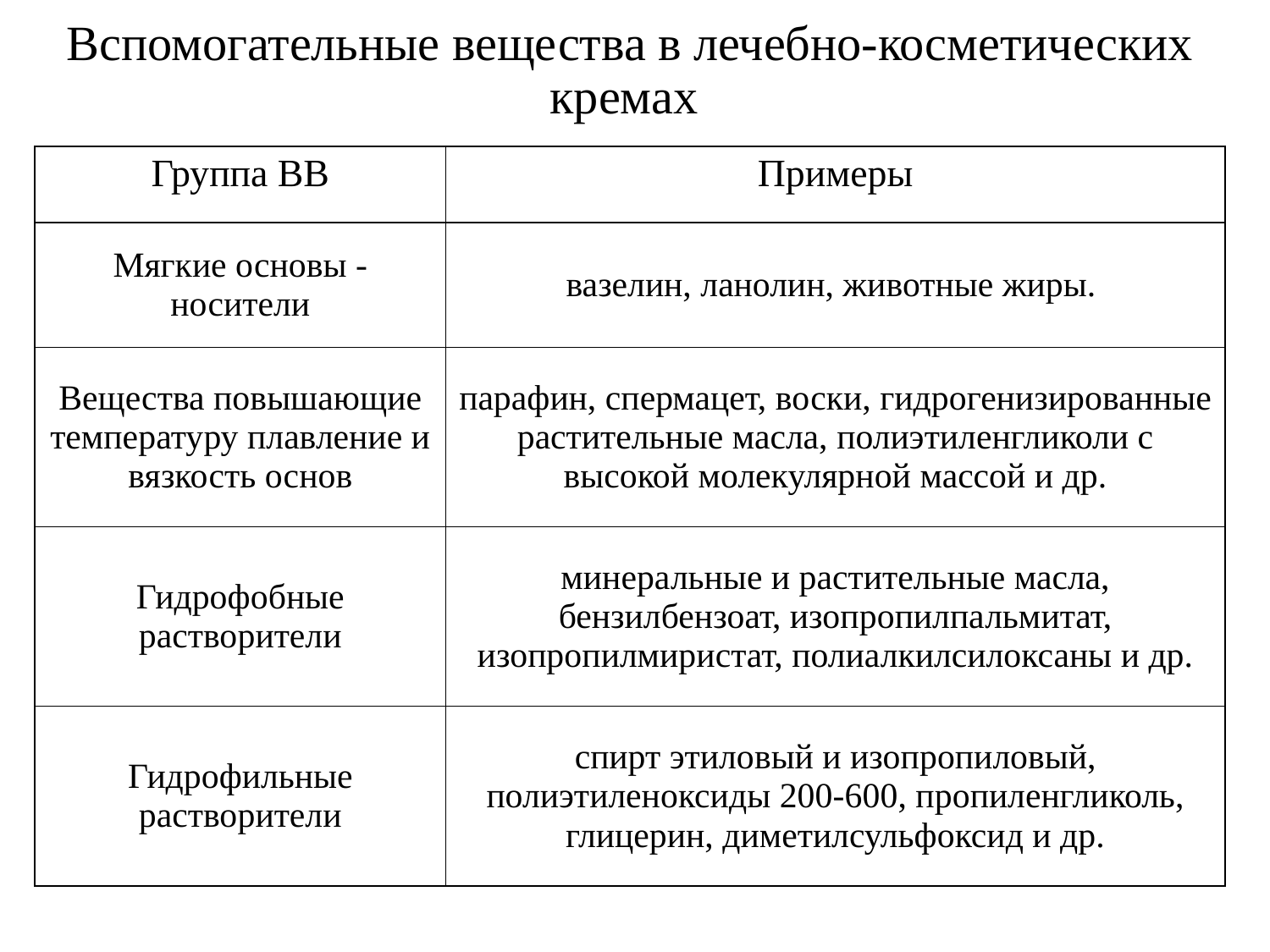

# Вспомогательные вещества в лечебно-косметических кремах
| Группа ВВ | Примеры |
| --- | --- |
| Мягкие основы - носители | вазелин, ланолин, животные жиры. |
| Вещества повышающие температуру плавление и вязкость основ | парафин, спермацет, воски, гидрогенизированные растительные масла, полиэтиленгликоли с высокой молекулярной массой и др. |
| Гидрофобные растворители | минеральные и растительные масла, бензилбензоат, изопропилпальмитат, изопропилмиристат, полиалкилсилоксаны и др. |
| Гидрофильные растворители | спирт этиловый и изопропиловый, полиэтиленоксиды 200-600, пропиленгликоль, глицерин, диметилсульфоксид и др. |